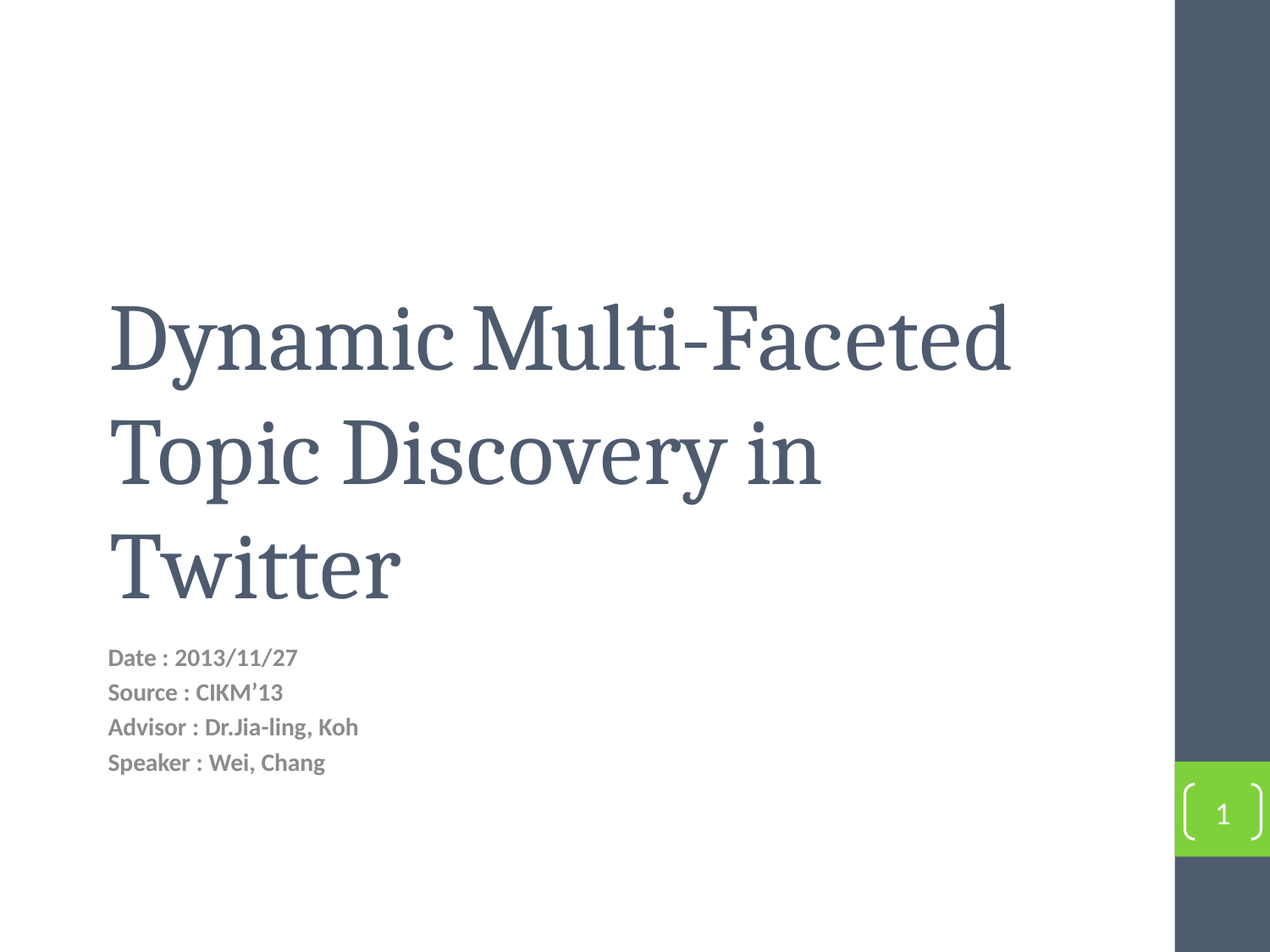

# Dynamic Multi-Faceted Topic Discovery in Twitter
Date : 2013/11/27
Source : CIKM’13
Advisor : Dr.Jia-ling, Koh
Speaker : Wei, Chang

1